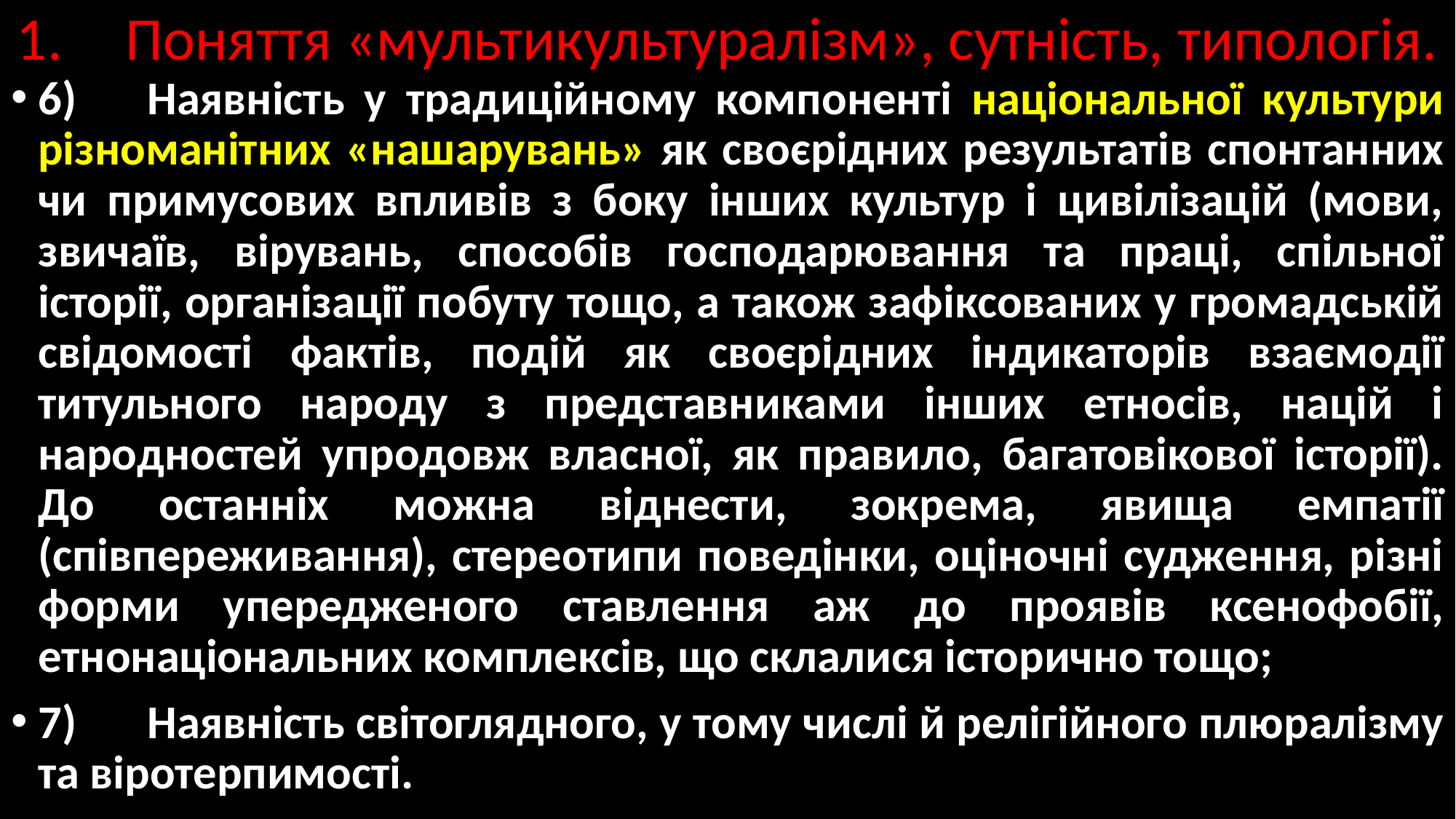

# 1.	Поняття «мультикультуралізм», сутність, типологія.
6)	Наявність у традиційному компоненті національної культури різноманітних «нашарувань» як своєрідних результатів спонтанних чи примусових впливів з боку інших культур і цивілізацій (мови, звичаїв, вірувань, способів господарювання та праці, спільної історії, організації побуту тощо, а також зафіксованих у громадській свідомості фактів, подій як своєрідних індикаторів взаємодії титульного народу з представниками інших етносів, націй і народностей упродовж власної, як правило, багатовікової історії). До останніх можна віднести, зокрема, явища емпатії (співпереживання), стереотипи поведінки, оціночні судження, різні форми упередженого ставлення аж до проявів ксенофобії, етнонаціональних комплексів, що склалися історично тощо;
7)	Наявність світоглядного, у тому числі й релігійного плюралізму та віротерпимості.